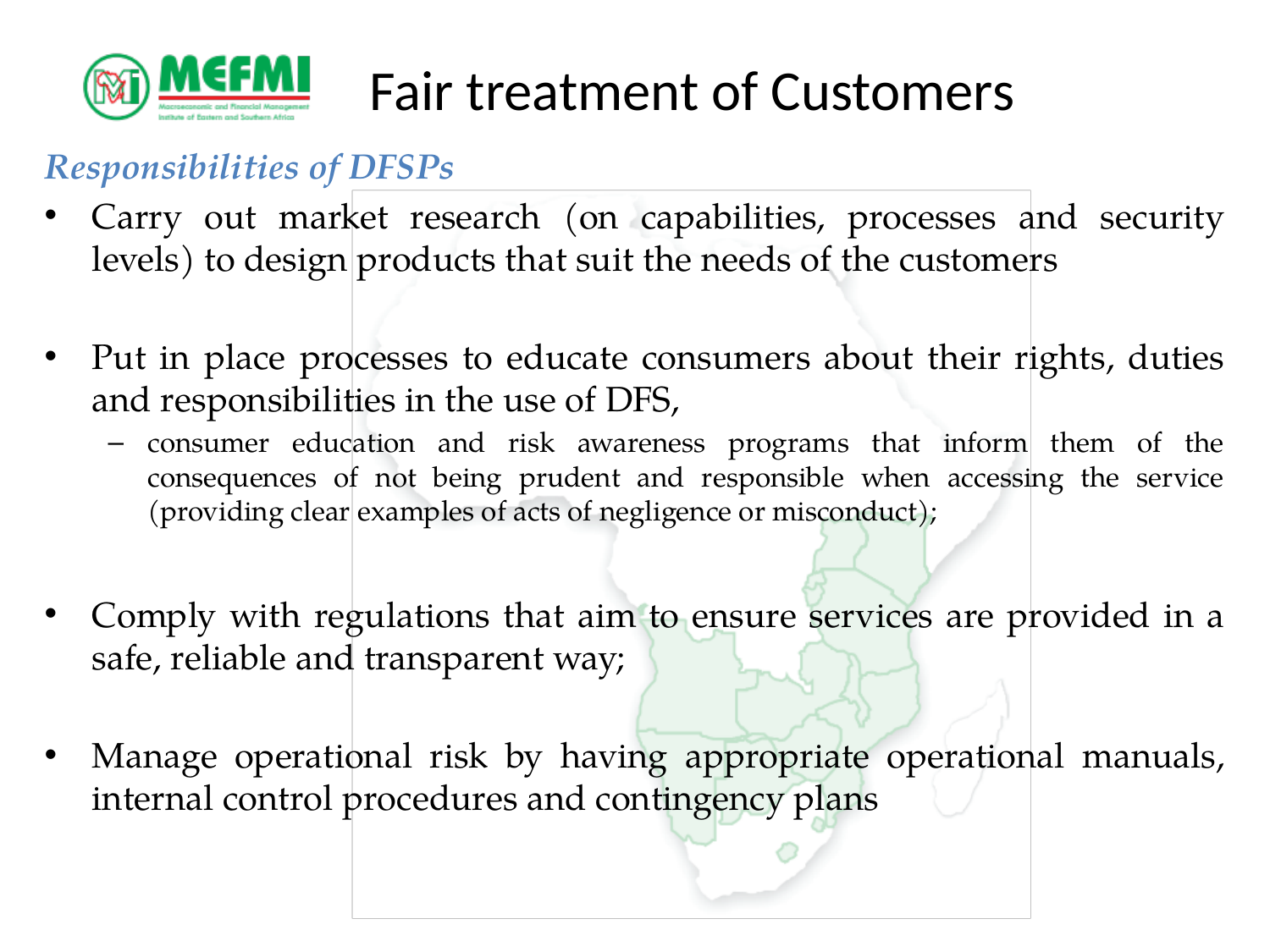

# Fair treatment of Customers
Responsibilities of DFSPs
Carry out market research (on capabilities, processes and security levels) to design products that suit the needs of the customers

Put in place processes to educate consumers about their rights, duties and responsibilities in the use of DFS,
consumer education and risk awareness programs that inform them of the consequences of not being prudent and responsible when accessing the service (providing clear examples of acts of negligence or misconduct);

Comply with regulations that aim to ensure services are provided in a safe, reliable and transparent way;

Manage operational risk by having appropriate operational manuals, internal control procedures and contingency plans